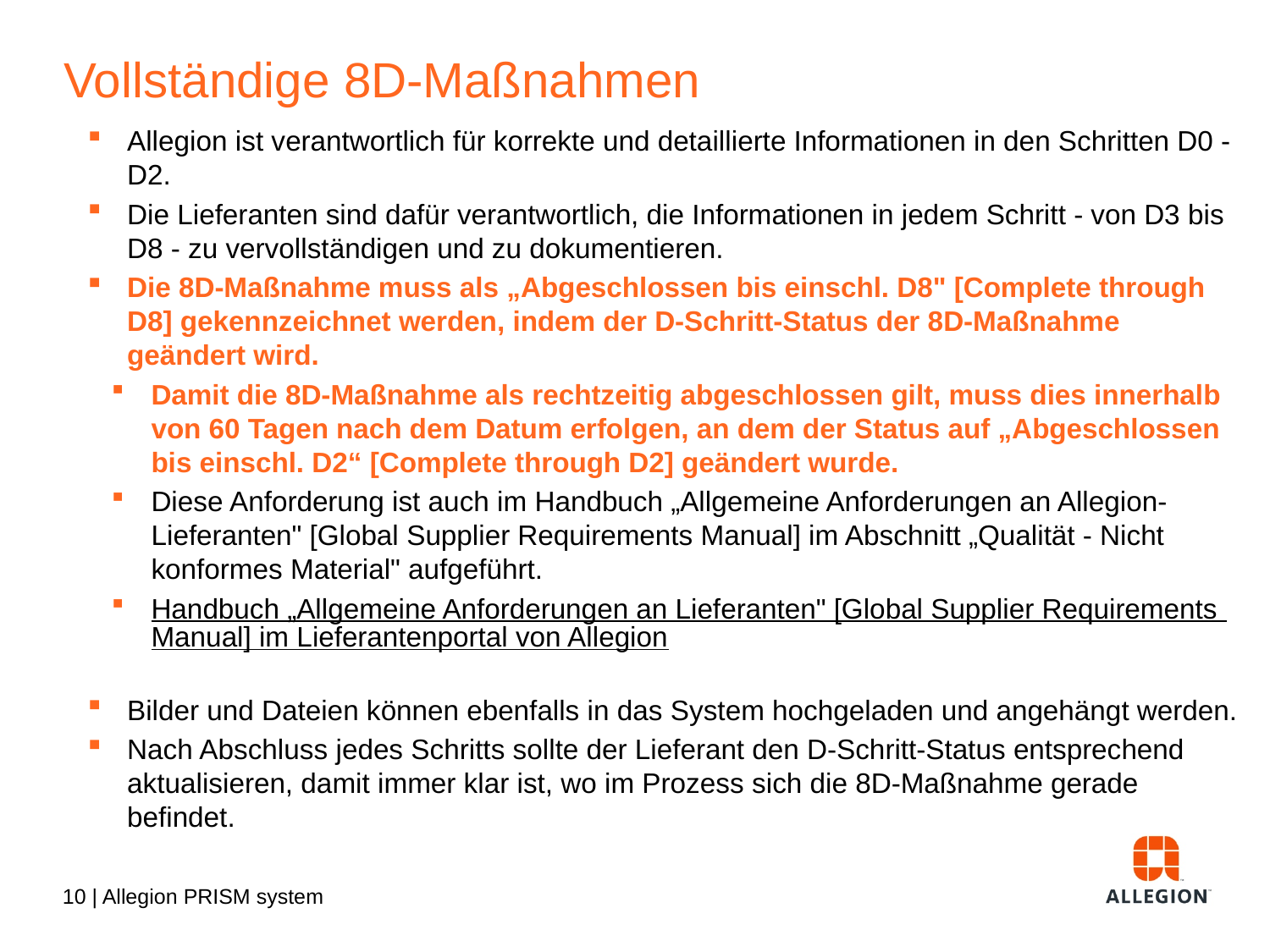

# Vollständige 8D-Maßnahmen
Allegion ist verantwortlich für korrekte und detaillierte Informationen in den Schritten D0 - D2.
Die Lieferanten sind dafür verantwortlich, die Informationen in jedem Schritt - von D3 bis D8 - zu vervollständigen und zu dokumentieren.
Die 8D-Maßnahme muss als „Abgeschlossen bis einschl. D8" [Complete through D8] gekennzeichnet werden, indem der D-Schritt-Status der 8D-Maßnahme geändert wird.
Damit die 8D-Maßnahme als rechtzeitig abgeschlossen gilt, muss dies innerhalb von 60 Tagen nach dem Datum erfolgen, an dem der Status auf „Abgeschlossen bis einschl. D2“ [Complete through D2] geändert wurde.
Diese Anforderung ist auch im Handbuch „Allgemeine Anforderungen an Allegion-Lieferanten" [Global Supplier Requirements Manual] im Abschnitt „Qualität - Nicht konformes Material" aufgeführt.
Handbuch „Allgemeine Anforderungen an Lieferanten" [Global Supplier Requirements Manual] im Lieferantenportal von Allegion
Bilder und Dateien können ebenfalls in das System hochgeladen und angehängt werden.
Nach Abschluss jedes Schritts sollte der Lieferant den D-Schritt-Status entsprechend aktualisieren, damit immer klar ist, wo im Prozess sich die 8D-Maßnahme gerade befindet.